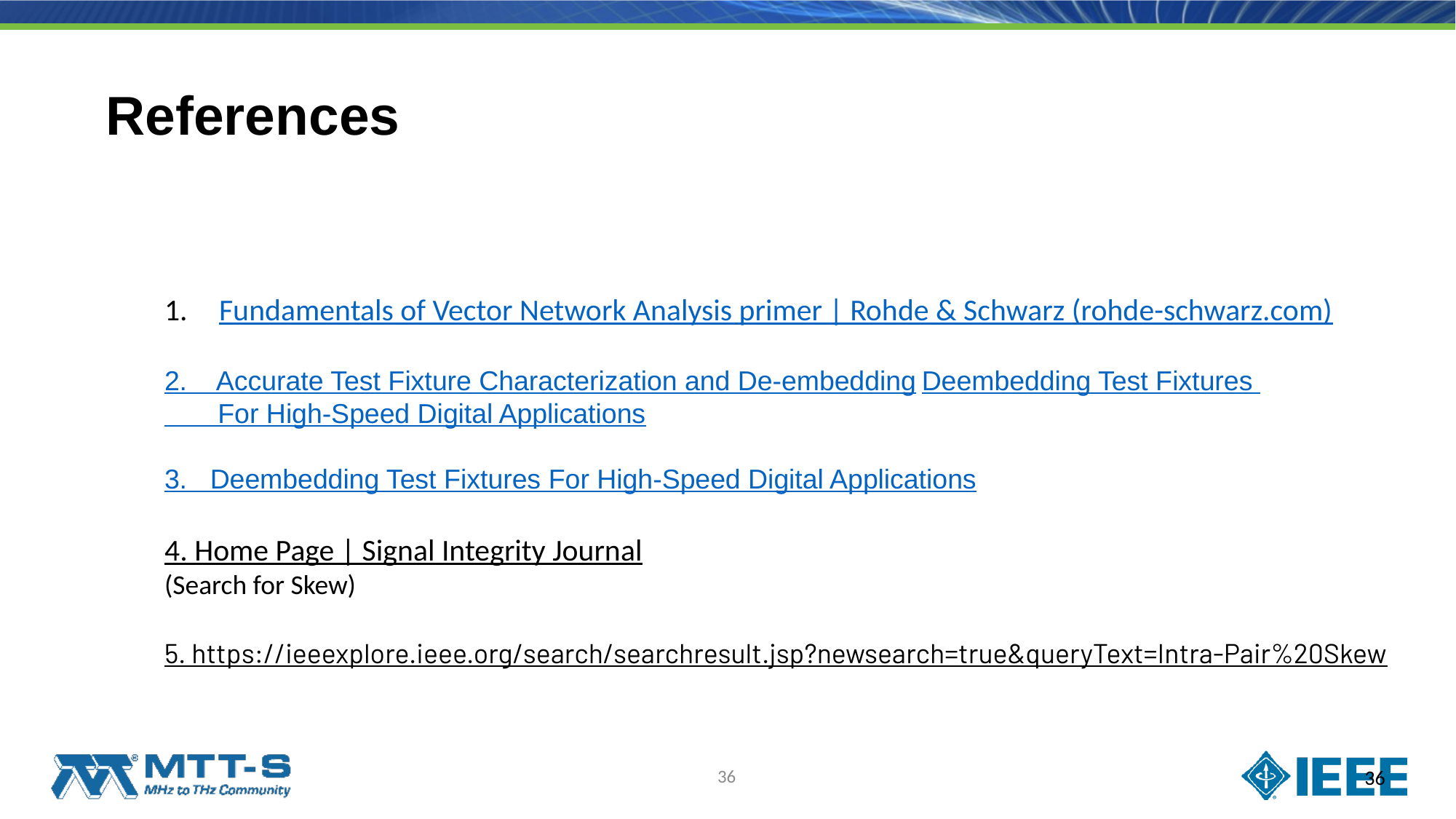

# References

Fundamentals of Vector Network Analysis primer | Rohde & Schwarz (rohde-schwarz.com)

2.    Accurate Test Fixture Characterization and De-embedding Deembedding Test Fixtures
       For High-Speed Digital Applications

3.   Deembedding Test Fixtures For High-Speed Digital Applications

4. Home Page | Signal Integrity Journal
(Search for Skew)

5. https://ieeexplore.ieee.org/search/searchresult.jsp?newsearch=true&queryText=Intra-Pair%20Skew

36
36